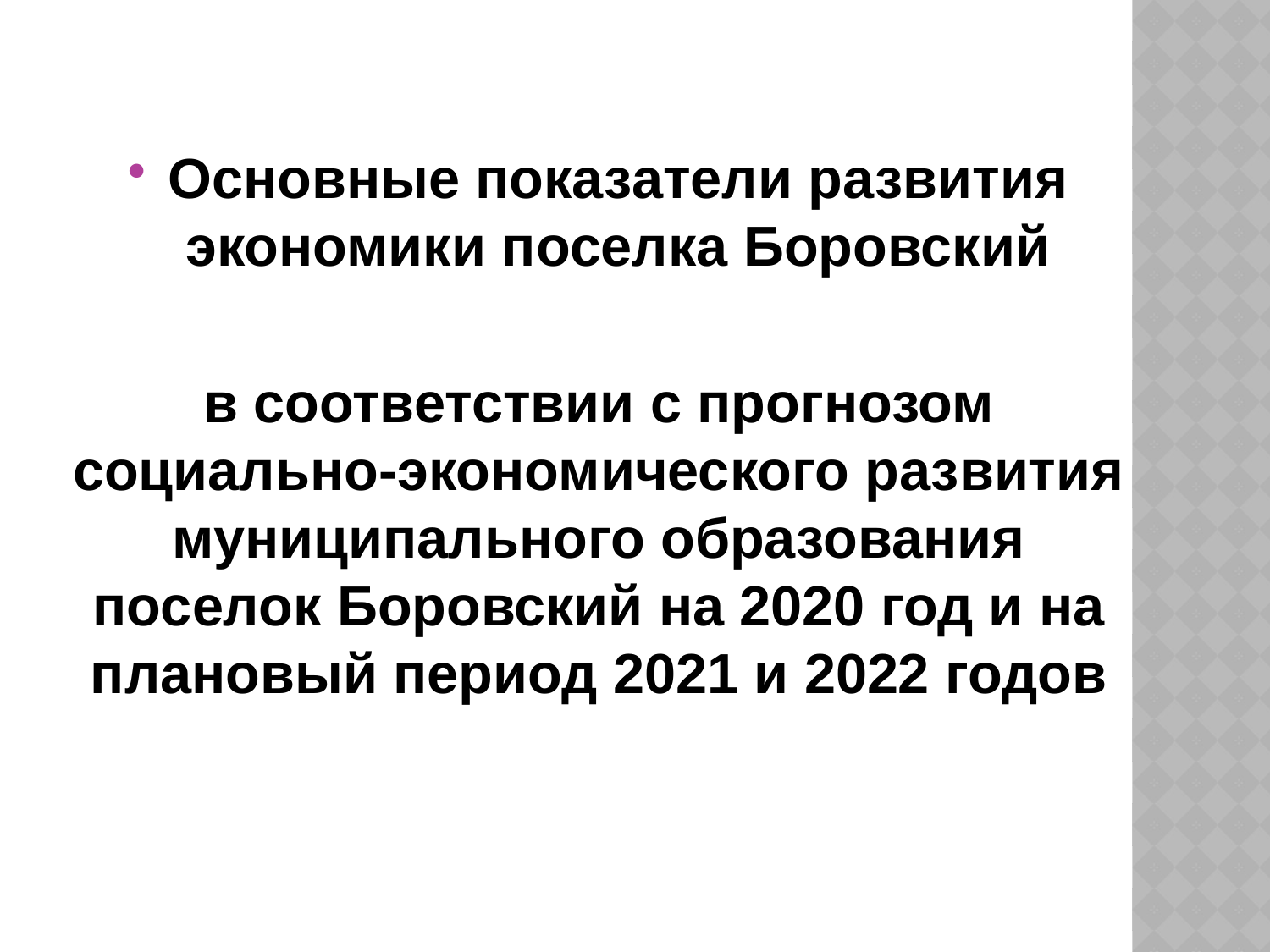

Основные показатели развития экономики поселка Боровский

в соответствии с прогнозом социально-экономического развития муниципального образования поселок Боровский на 2020 год и на плановый период 2021 и 2022 годов